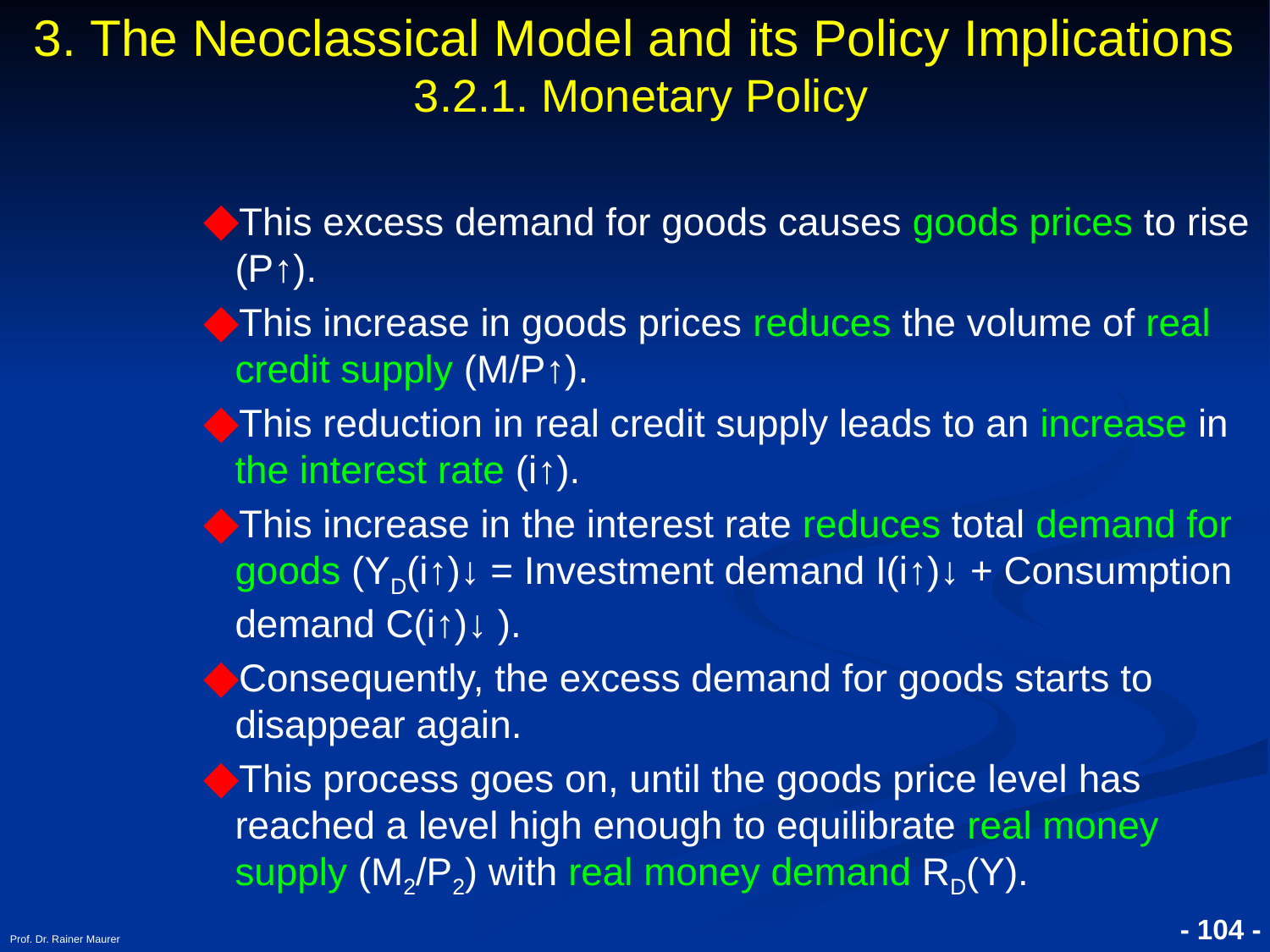

# 3. The Neoclassical Model and its Policy Implications 3.2.1. Monetary Policy
This excess demand for goods causes goods prices to rise (P↑).
This increase in goods prices reduces the volume of real credit supply (M/P↑).
This reduction in real credit supply leads to an increase in the interest rate (i↑).
This increase in the interest rate reduces total demand for goods (YD(i↑)↓ = Investment demand I(i↑)↓ + Consumption demand C(i↑)↓ ).
Consequently, the excess demand for goods starts to disappear again.
This process goes on, until the goods price level has reached a level high enough to equilibrate real money supply (M2/P2) with real money demand RD(Y).
Prof. Dr. Rainer Maurer
- 104 -